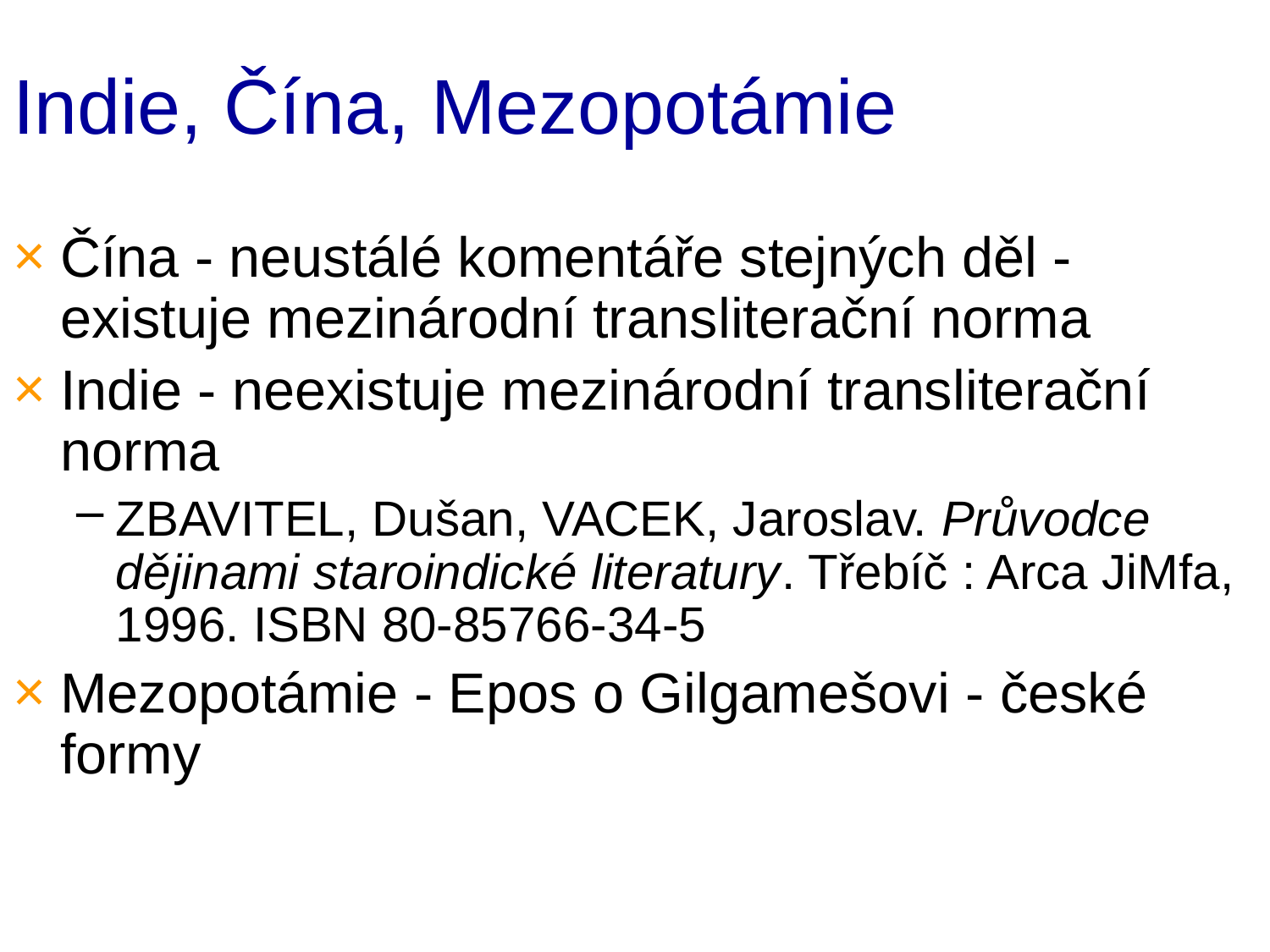

# Indie, Čína, Mezopotámie
Čína - neustálé komentáře stejných děl - existuje mezinárodní transliterační norma
Indie - neexistuje mezinárodní transliterační norma
ZBAVITEL, Dušan, VACEK, Jaroslav. Průvodce dějinami staroindické literatury. Třebíč : Arca JiMfa, 1996. ISBN 80-85766-34-5
Mezopotámie - Epos o Gilgamešovi - české formy